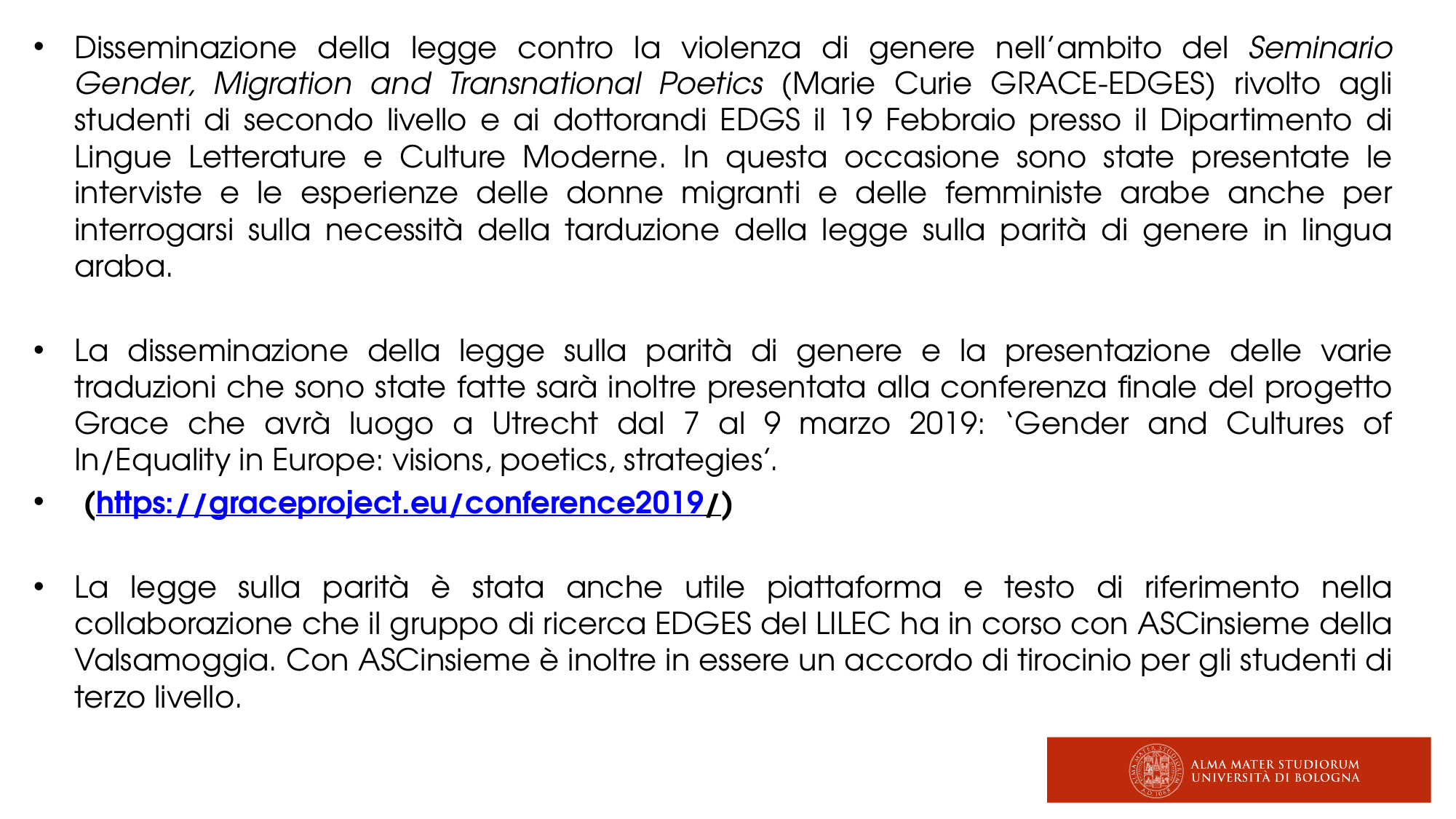

Disseminazione della legge contro la violenza di genere nell’ambito del Seminario Gender, Migration and Transnational Poetics (Marie Curie GRACE-EDGES) rivolto agli studenti di secondo livello e ai dottorandi EDGS il 19 Febbraio presso il Dipartimento di Lingue Letterature e Culture Moderne. In questa occasione sono state presentate le interviste e le esperienze delle donne migranti e delle femministe arabe anche per interrogarsi sulla necessità della tarduzione della legge sulla parità di genere in lingua araba.

La disseminazione della legge sulla parità di genere e la presentazione delle varie traduzioni che sono state fatte sarà inoltre presentata alla conferenza finale del progetto Grace che avrà luogo a Utrecht dal 7 al 9 marzo 2019: ‘Gender and Cultures of In/Equality in Europe: visions, poetics, strategies’.
 (https://graceproject.eu/conference2019/)

La legge sulla parità è stata anche utile piattaforma e testo di riferimento nella collaborazione che il gruppo di ricerca EDGES del LILEC ha in corso con ASCinsieme della Valsamoggia. Con ASCinsieme è inoltre in essere un accordo di tirocinio per gli studenti di terzo livello.